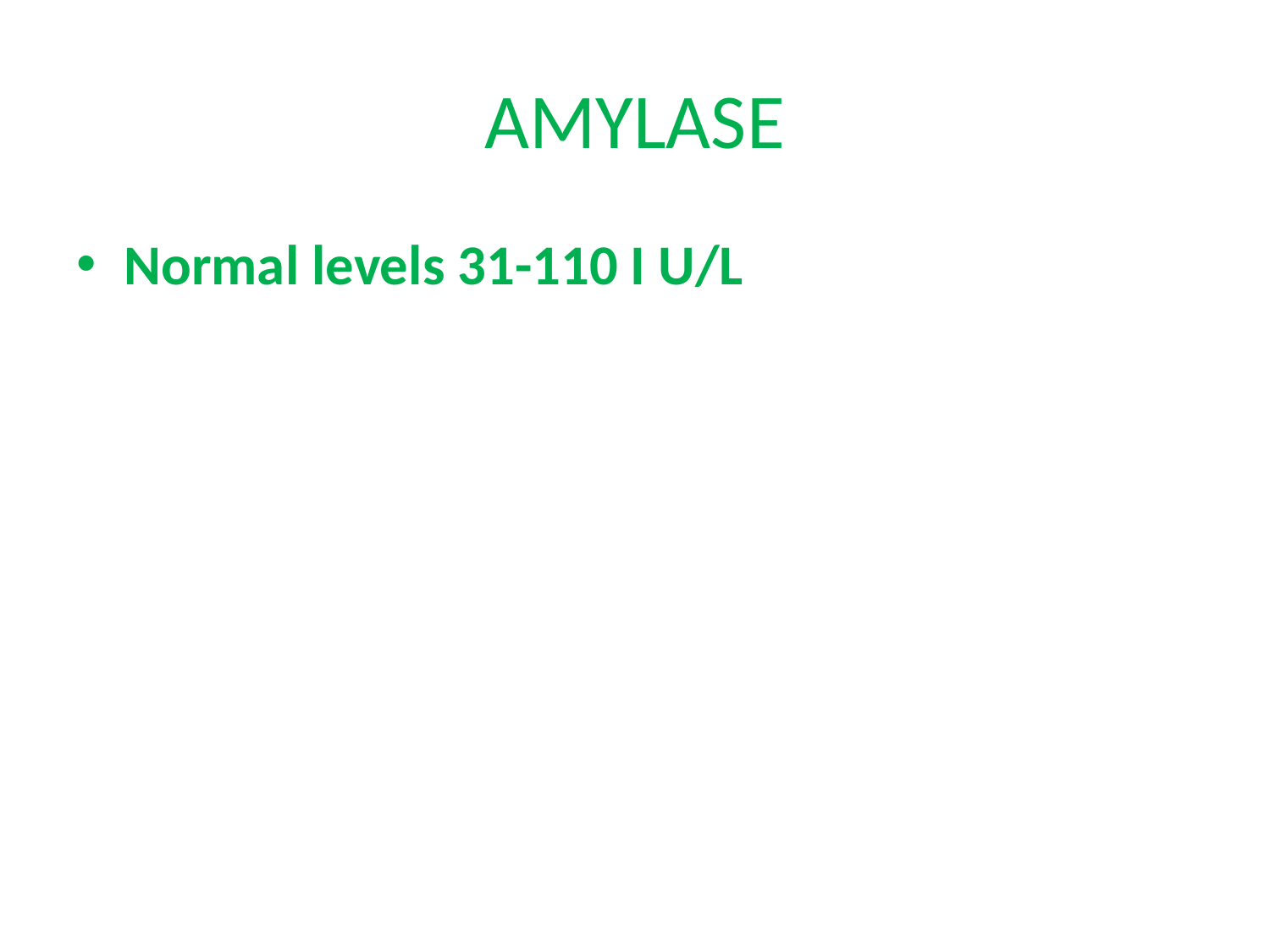

# AMYLASE
Normal levels 31-110 I U/L